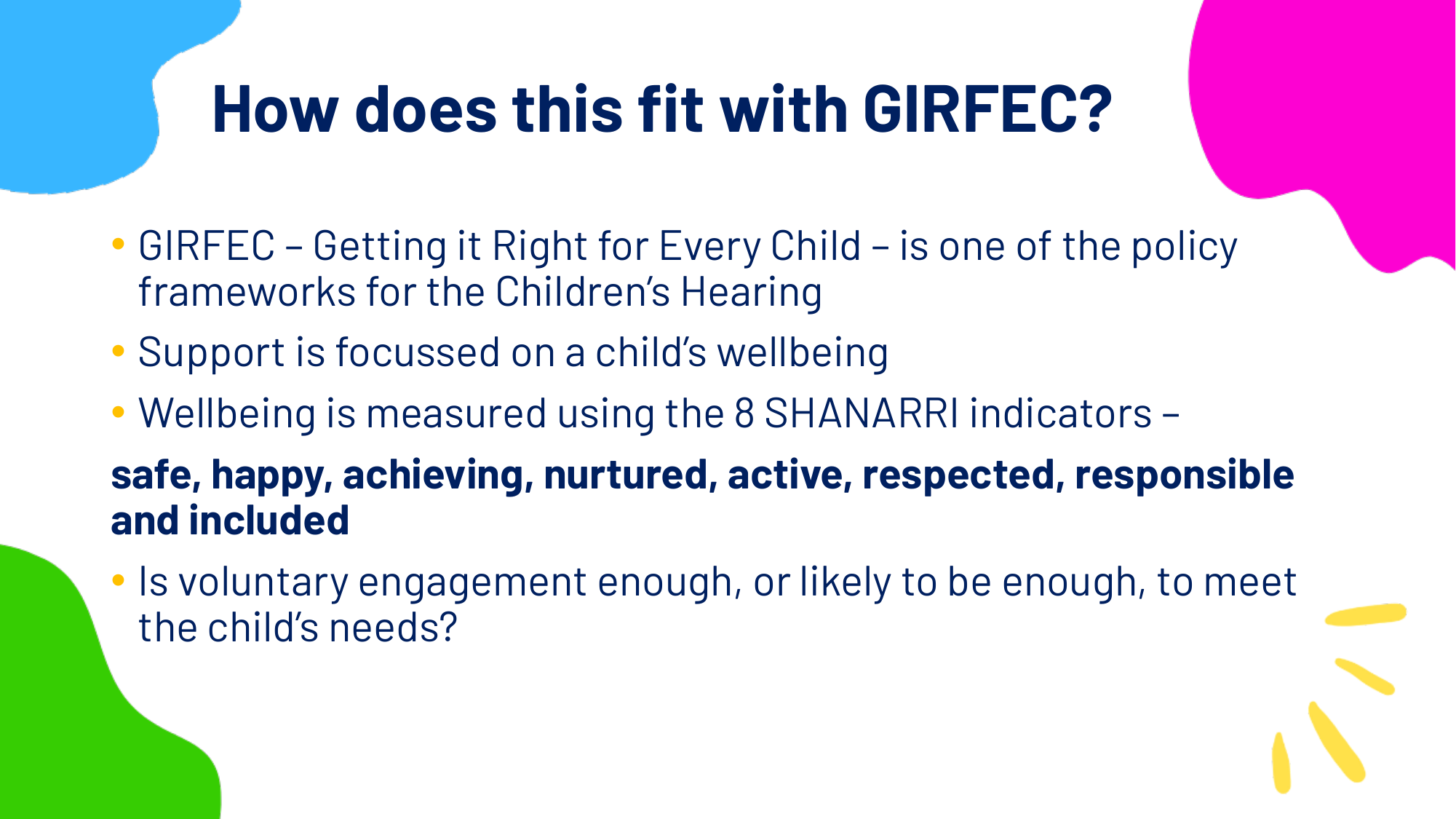

# How does this fit with GIRFEC?
GIRFEC – Getting it Right for Every Child – is one of the policy frameworks for the Children’s Hearing
Support is focussed on a child’s wellbeing
Wellbeing is measured using the 8 SHANARRI indicators –
safe, happy, achieving, nurtured, active, respected, responsible and included
Is voluntary engagement enough, or likely to be enough, to meet the child’s needs?